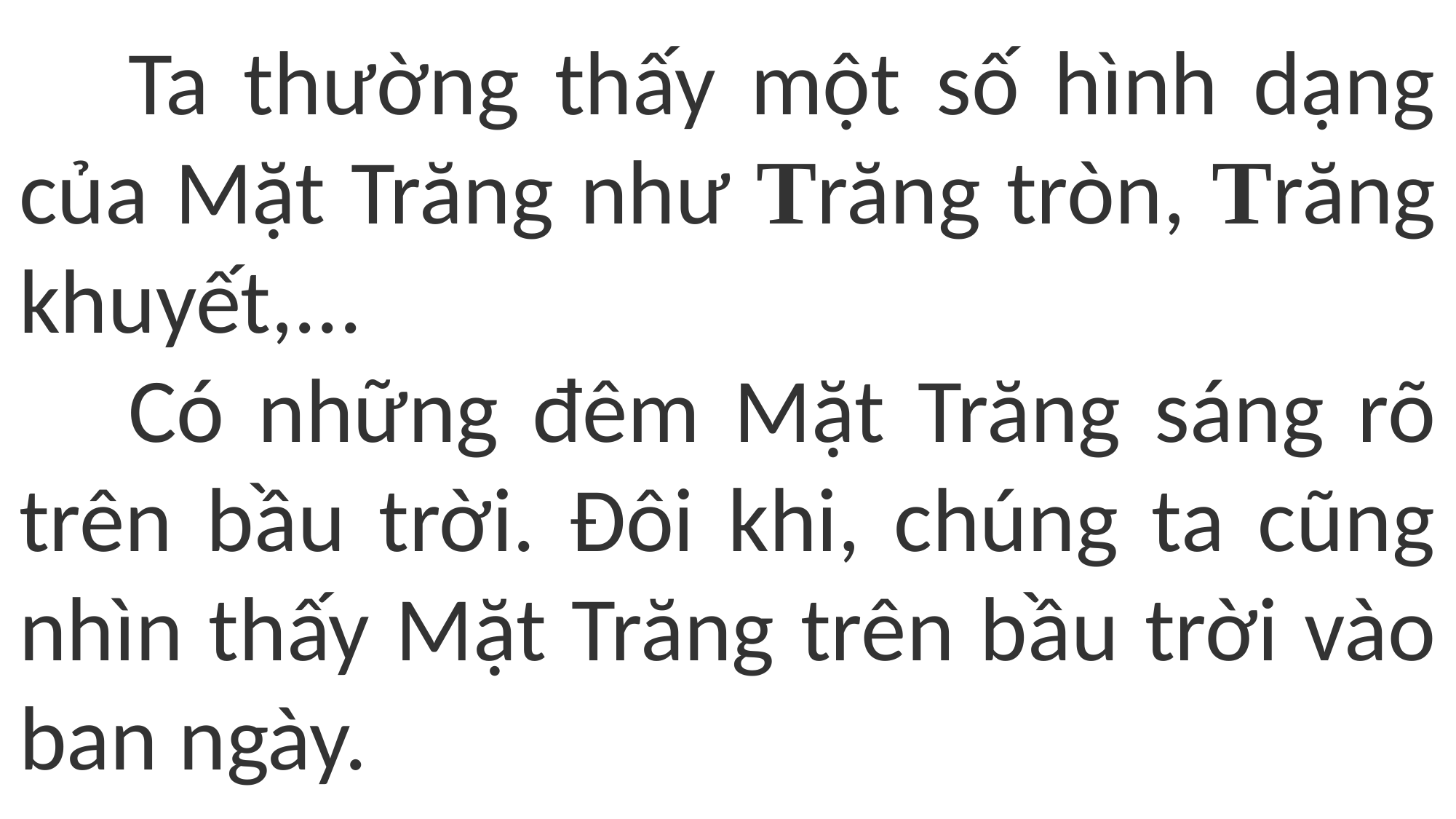

Ta thường thấy một số hình dạng của Mặt Trăng như Trăng tròn, Trăng khuyết,...
	Có những đêm Mặt Trăng sáng rõ trên bầu trời. Đôi khi, chúng ta cũng nhìn thấy Mặt Trăng trên bầu trời vào ban ngày.